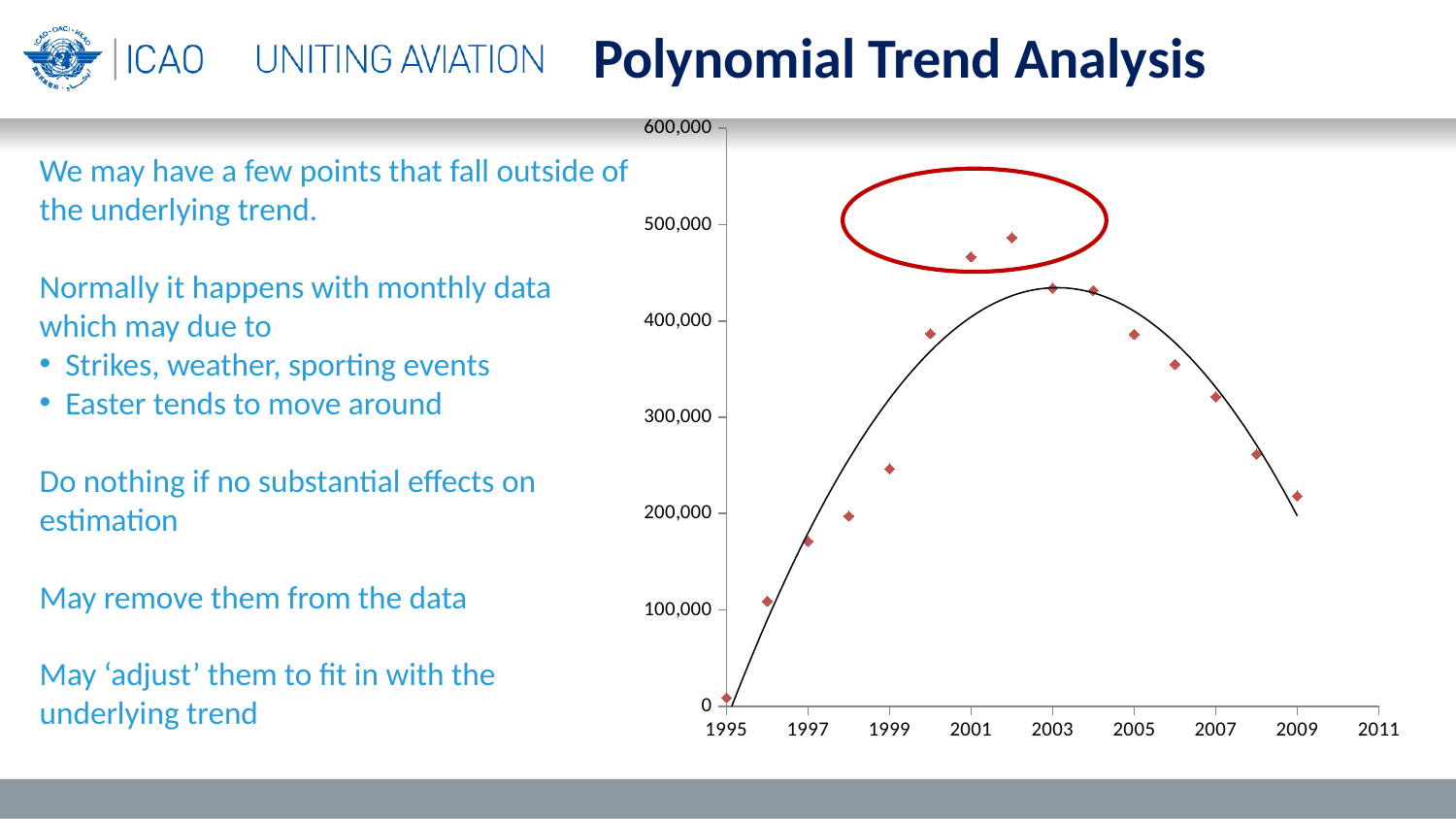

Polynomial Trend Analysis

### Chart

| Category | Pax |
|---|---|
We may have a few points that fall outside of the underlying trend.

Normally it happens with monthly data which may due to
  Strikes, weather, sporting events
  Easter tends to move around

Do nothing if no substantial effects on estimation

May remove them from the data

May ‘adjust’ them to fit in with the underlying trend